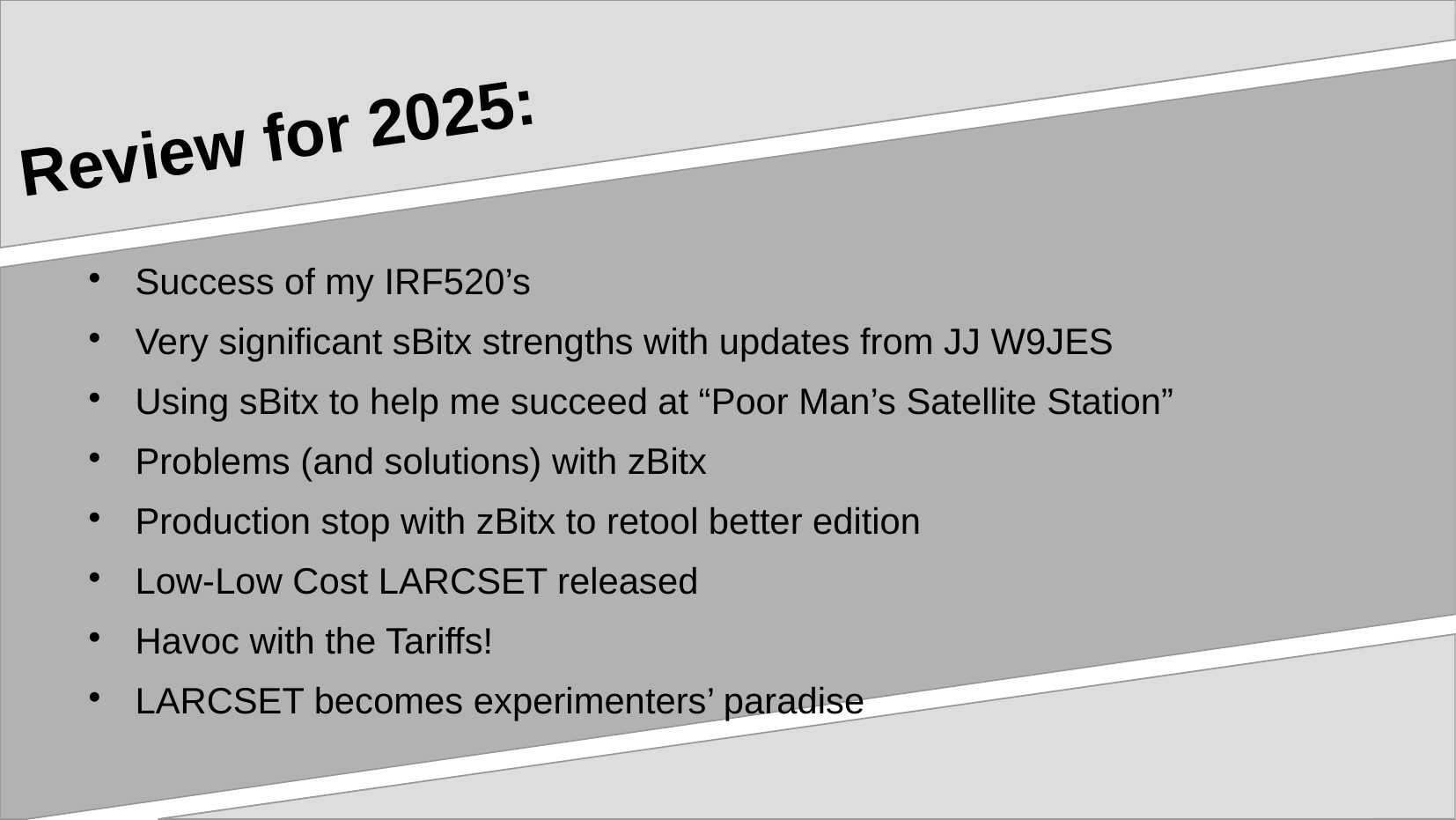

# Review for 2025:
Success of my IRF520’s
Very significant sBitx strengths with updates from JJ W9JES
Using sBitx to help me succeed at “Poor Man’s Satellite Station”
Problems (and solutions) with zBitx
Production stop with zBitx to retool better edition
Low-Low Cost LARCSET released
Havoc with the Tariffs!
LARCSET becomes experimenters’ paradise